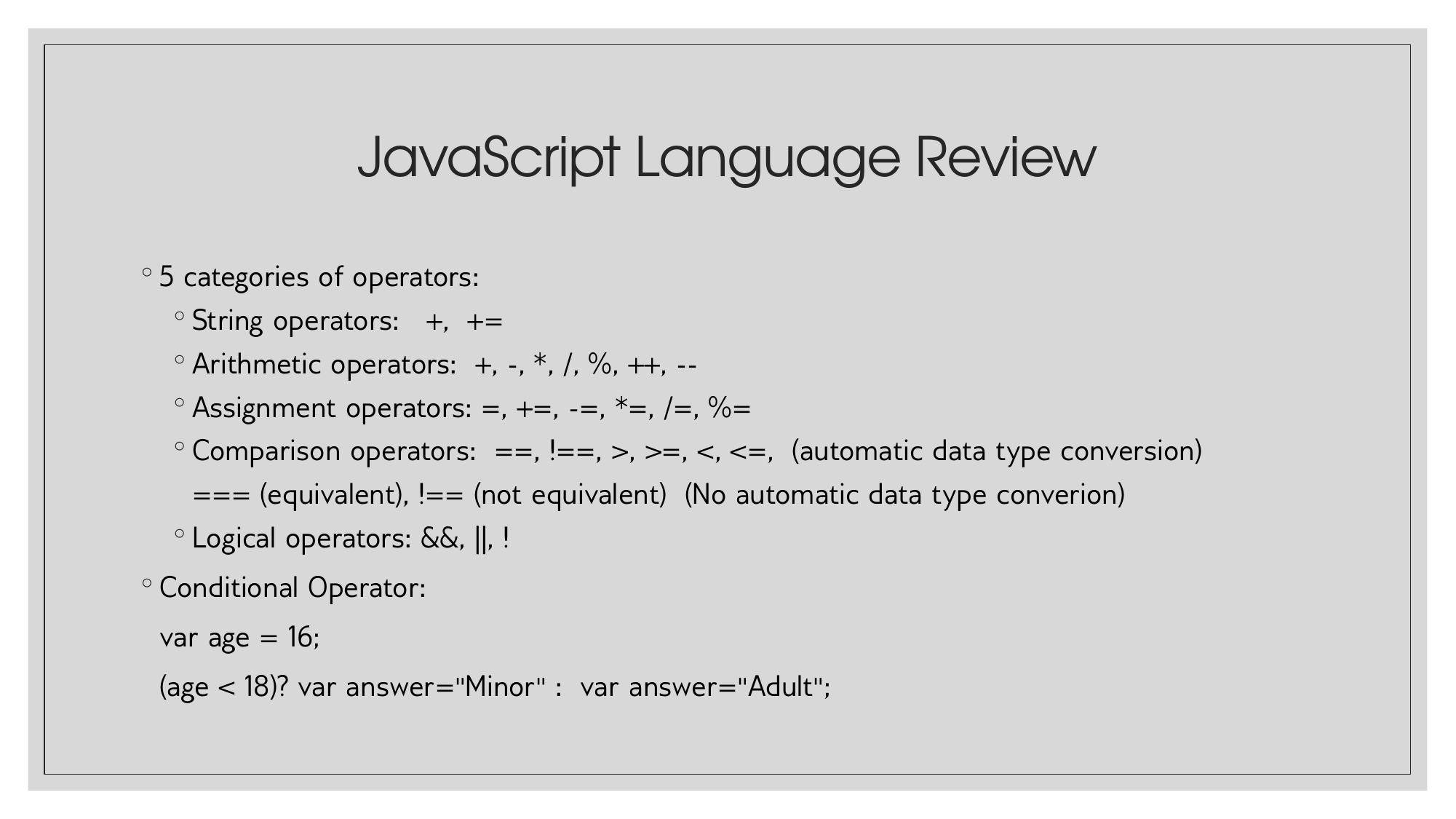

# JavaScript Language Review
5 categories of operators:
String operators:   +,  +=
Arithmetic operators:  +, -, *, /, %, ++, --
Assignment operators: =, +=, -=, *=, /=, %=
Comparison operators:  ==, !==, >, >=, <, <=,  (automatic data type conversion)
		=== (equivalent), !== (not equivalent)  (No automatic data type converion)
Logical operators: &&, ||, !
Conditional Operator:
		var age = 16;
		(age < 18)? var answer="Minor" :  var answer="Adult";